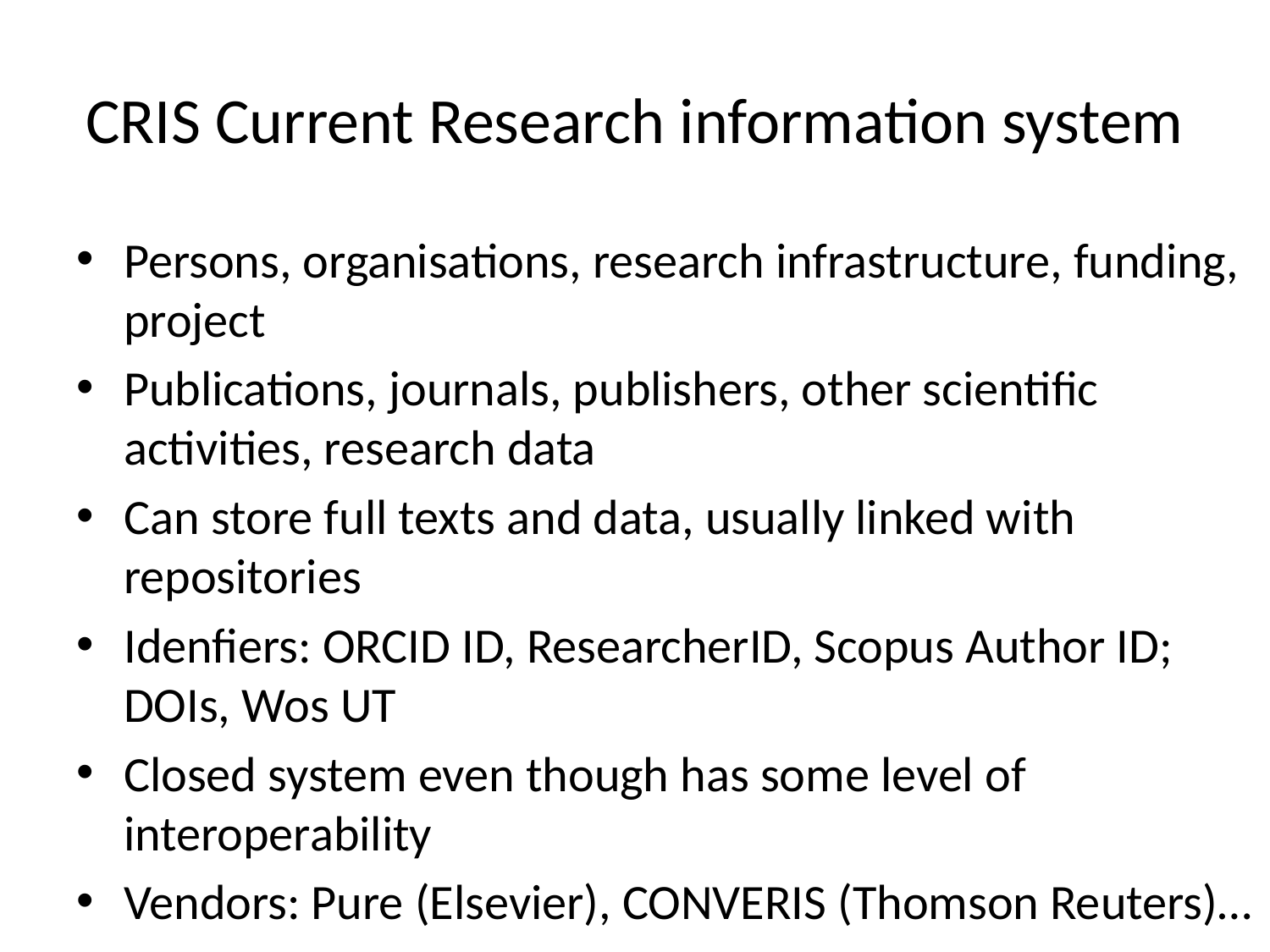

# CRIS Current Research information system
Persons, organisations, research infrastructure, funding, project
Publications, journals, publishers, other scientific activities, research data
Can store full texts and data, usually linked with repositories
Idenfiers: ORCID ID, ResearcherID, Scopus Author ID; DOIs, Wos UT
Closed system even though has some level of interoperability
Vendors: Pure (Elsevier), CONVERIS (Thomson Reuters)…